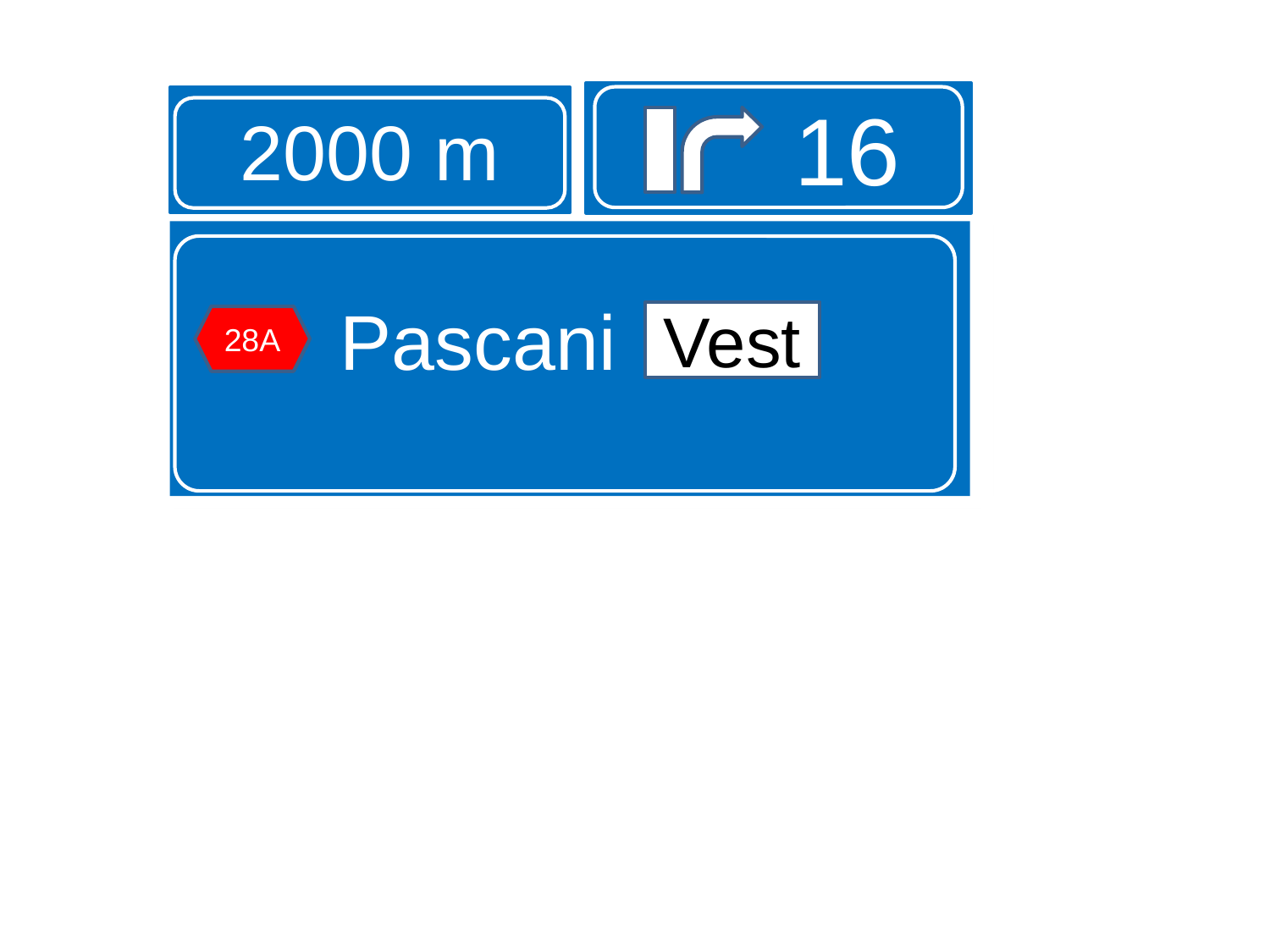

16

2000 m

Pascani  vest

Vest
28A